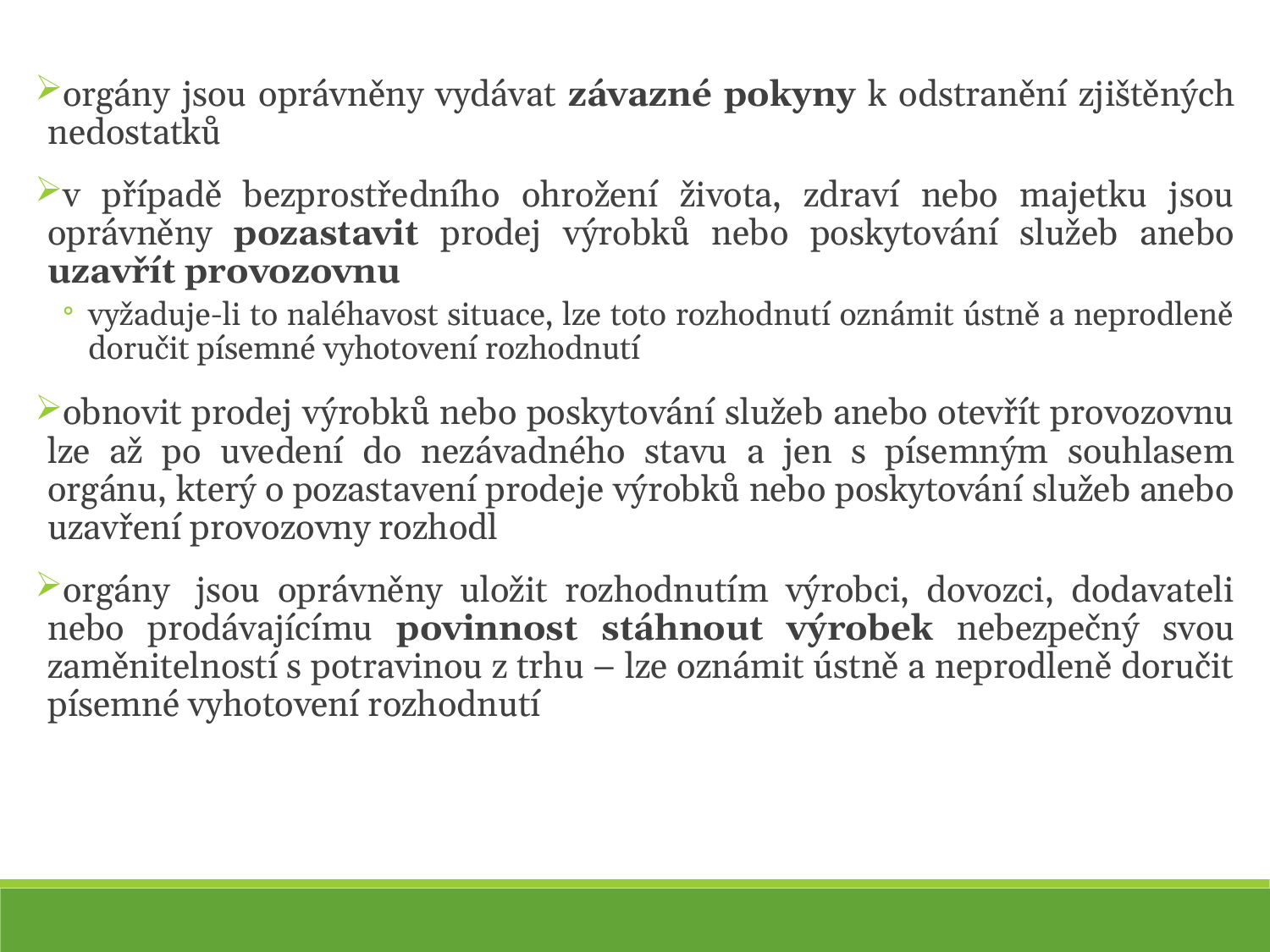

orgány jsou oprávněny vydávat závazné pokyny k odstranění zjištěných nedostatků
v případě bezprostředního ohrožení života, zdraví nebo majetku jsou oprávněny pozastavit prodej výrobků nebo poskytování služeb anebo uzavřít provozovnu
vyžaduje-li to naléhavost situace, lze toto rozhodnutí oznámit ústně a neprodleně doručit písemné vyhotovení rozhodnutí
obnovit prodej výrobků nebo poskytování služeb anebo otevřít provozovnu lze až po uvedení do nezávadného stavu a jen s písemným souhlasem orgánu, který o pozastavení prodeje výrobků nebo poskytování služeb anebo uzavření provozovny rozhodl
orgány  jsou oprávněny uložit rozhodnutím výrobci, dovozci, dodavateli nebo prodávajícímu povinnost stáhnout výrobek nebezpečný svou zaměnitelností s potravinou z trhu – lze oznámit ústně a neprodleně doručit písemné vyhotovení rozhodnutí